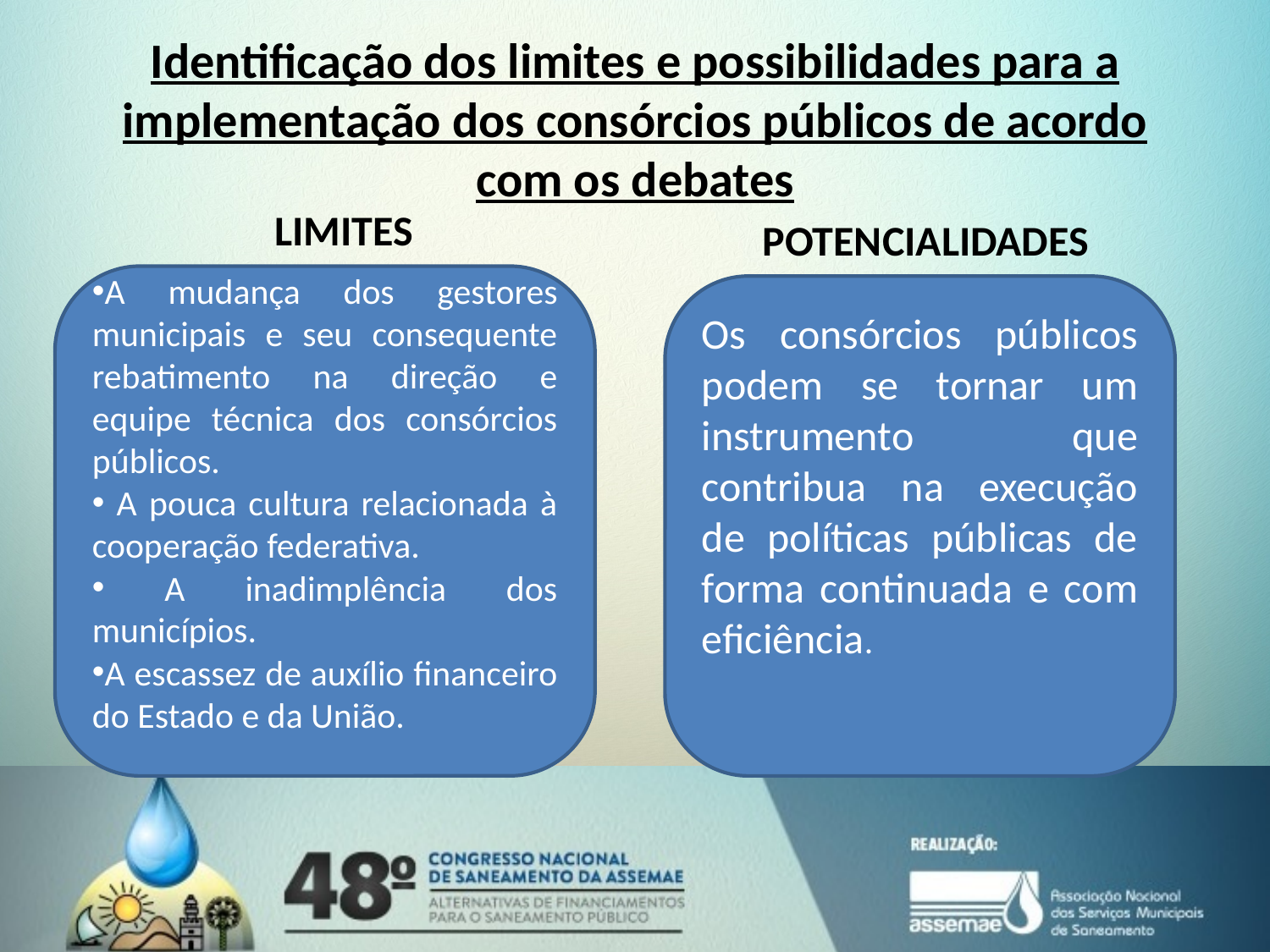

# Identificação dos limites e possibilidades para a implementação dos consórcios públicos de acordo com os debates
LIMITES
POTENCIALIDADES
A mudança dos gestores municipais e seu consequente rebatimento na direção e equipe técnica dos consórcios públicos.
 A pouca cultura relacionada à cooperação federativa.
 A inadimplência dos municípios.
A escassez de auxílio financeiro do Estado e da União.

Os consórcios públicos podem se tornar um instrumento que contribua na execução de políticas públicas de forma continuada e com eficiência.